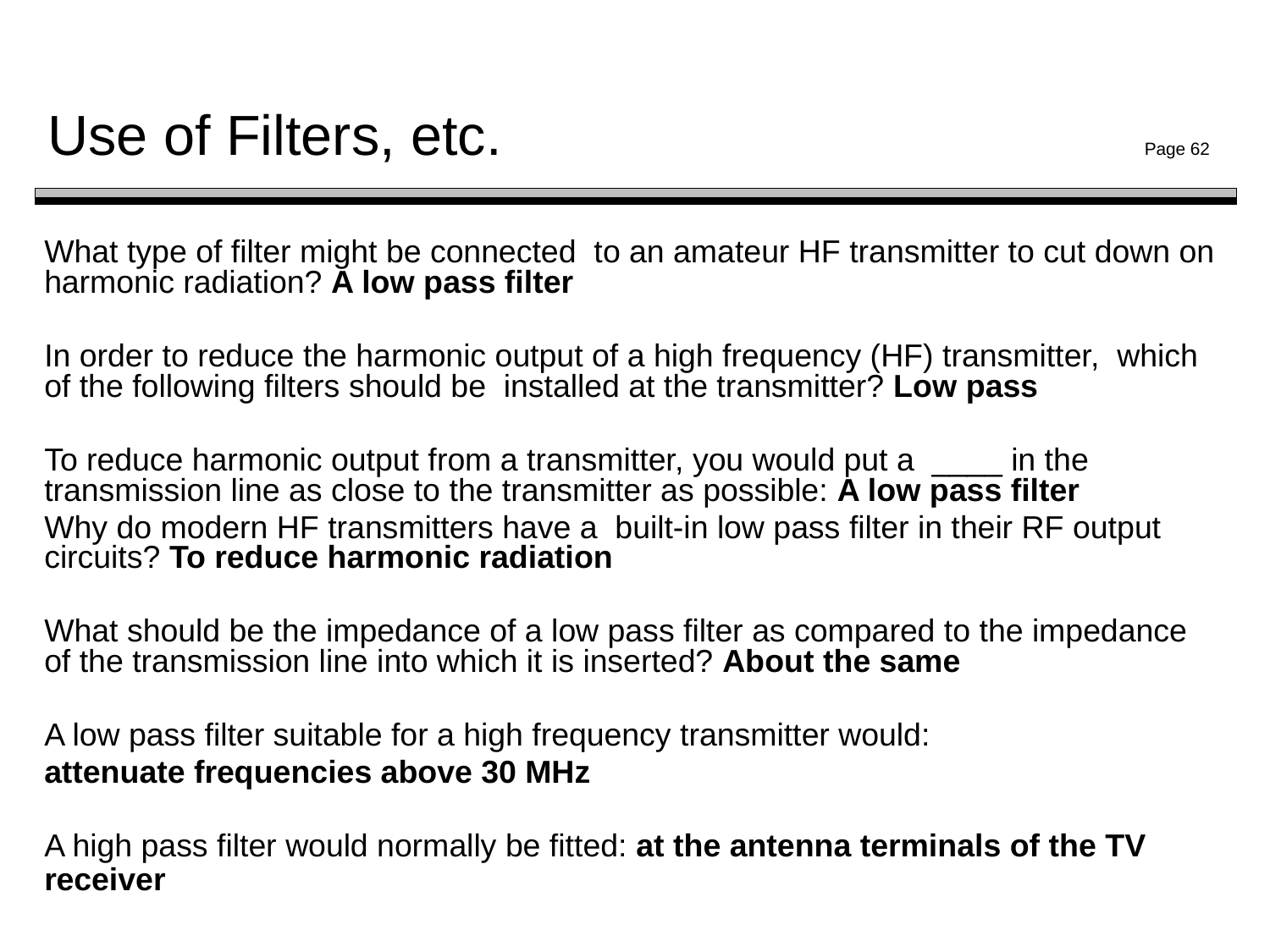

# Use of Filters, etc.                                         Page 62

What type of filter might be connected  to an amateur HF transmitter to cut down on harmonic radiation? A low pass filter

In order to reduce the harmonic output of a high frequency (HF) transmitter,  which of the following filters should be  installed at the transmitter? Low pass

To reduce harmonic output from a transmitter, you would put a  ____ in the transmission line as close to the transmitter as possible: A low pass filter
Why do modern HF transmitters have a  built-in low pass filter in their RF output  circuits? To reduce harmonic radiation

What should be the impedance of a low pass filter as compared to the impedance  of the transmission line into which it is inserted? About the same

A low pass filter suitable for a high frequency transmitter would:
attenuate frequencies above 30 MHz

A high pass filter would normally be fitted: at the antenna terminals of the TV receiver